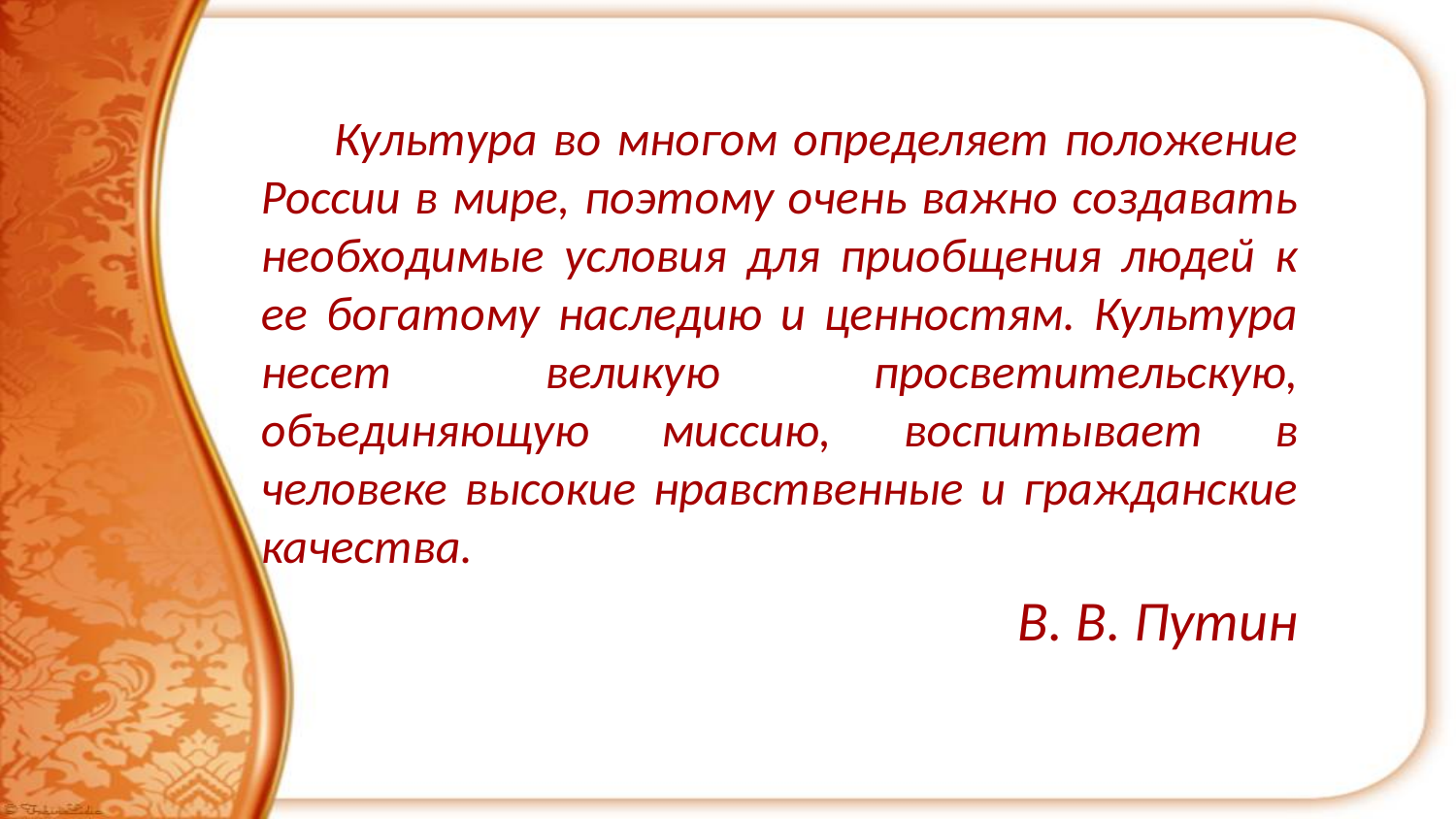

Культура во многом определяет положение России в мире, поэтому очень важно создавать необходимые условия для приобщения людей к ее богатому наследию и ценностям. Культура несет великую просветительскую, объединяющую миссию, воспитывает в человеке высокие нравственные и гражданские качества.
В. В. Путин